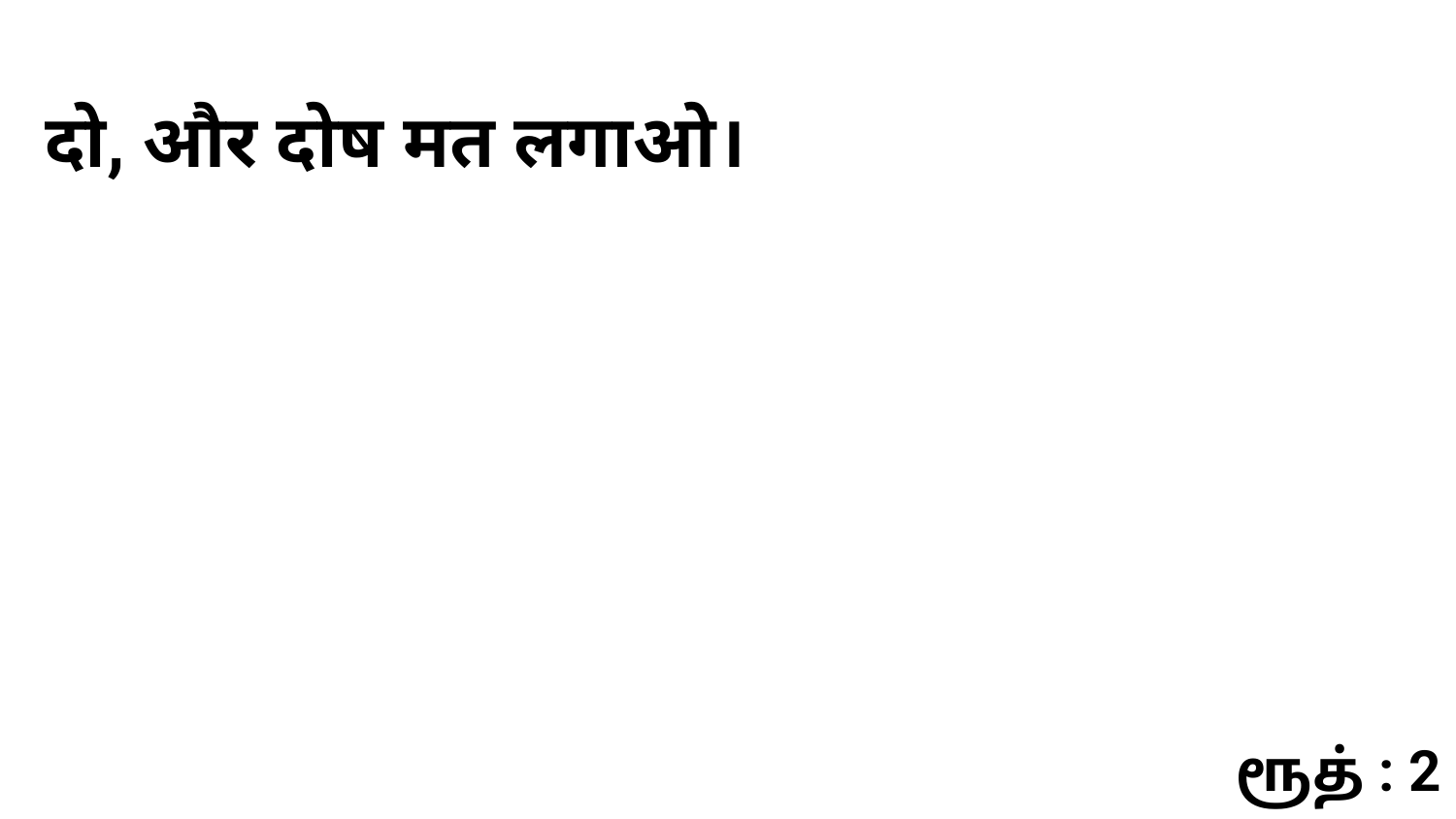

दो, और दोष मत लगाओ।
ரூத் : 2